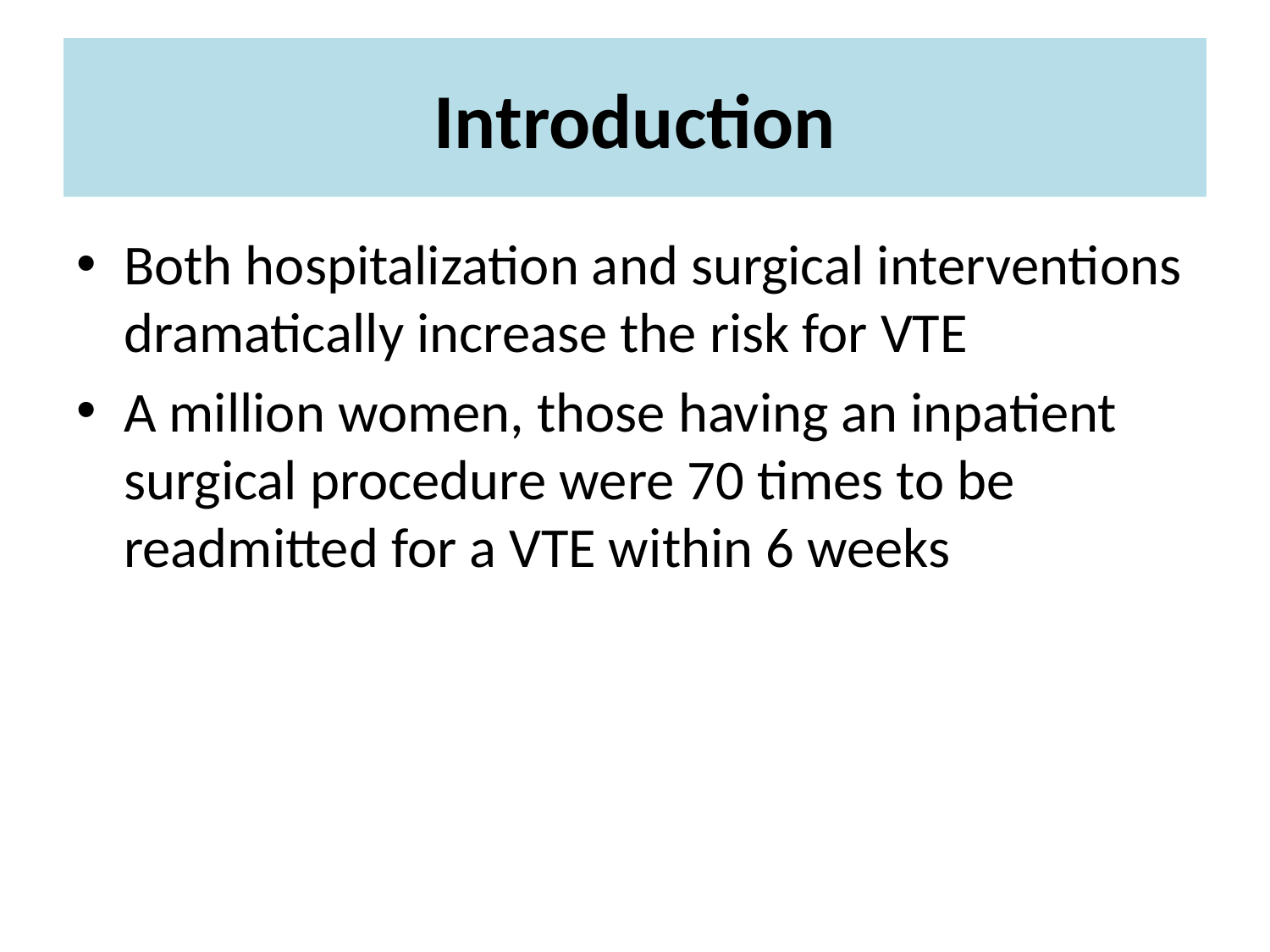

# Introduction
Both hospitalization and surgical interventions dramatically increase the risk for VTE
A million women, those having an inpatient surgical procedure were 70 times to be readmitted for a VTE within 6 weeks